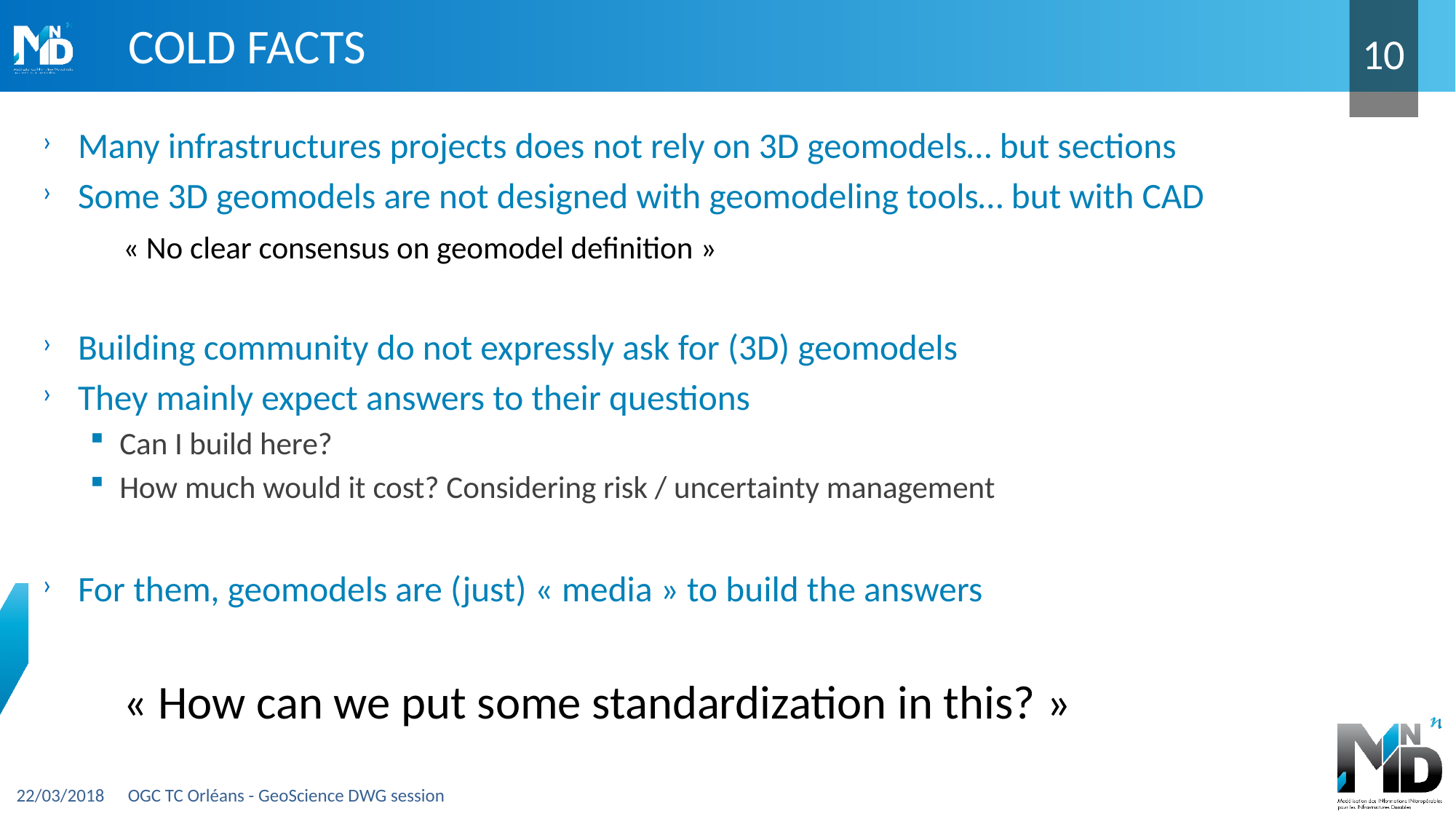

10
# Cold facts
Many infrastructures projects does not rely on 3D geomodels… but sections
Some 3D geomodels are not designed with geomodeling tools… but with CAD
			« No clear consensus on geomodel definition »

Building community do not expressly ask for (3D) geomodels
They mainly expect answers to their questions
Can I build here?
How much would it cost? Considering risk / uncertainty management

For them, geomodels are (just) « media » to build the answers

	« How can we put some standardization in this? »
22/03/2018
OGC TC Orléans - GeoScience DWG session